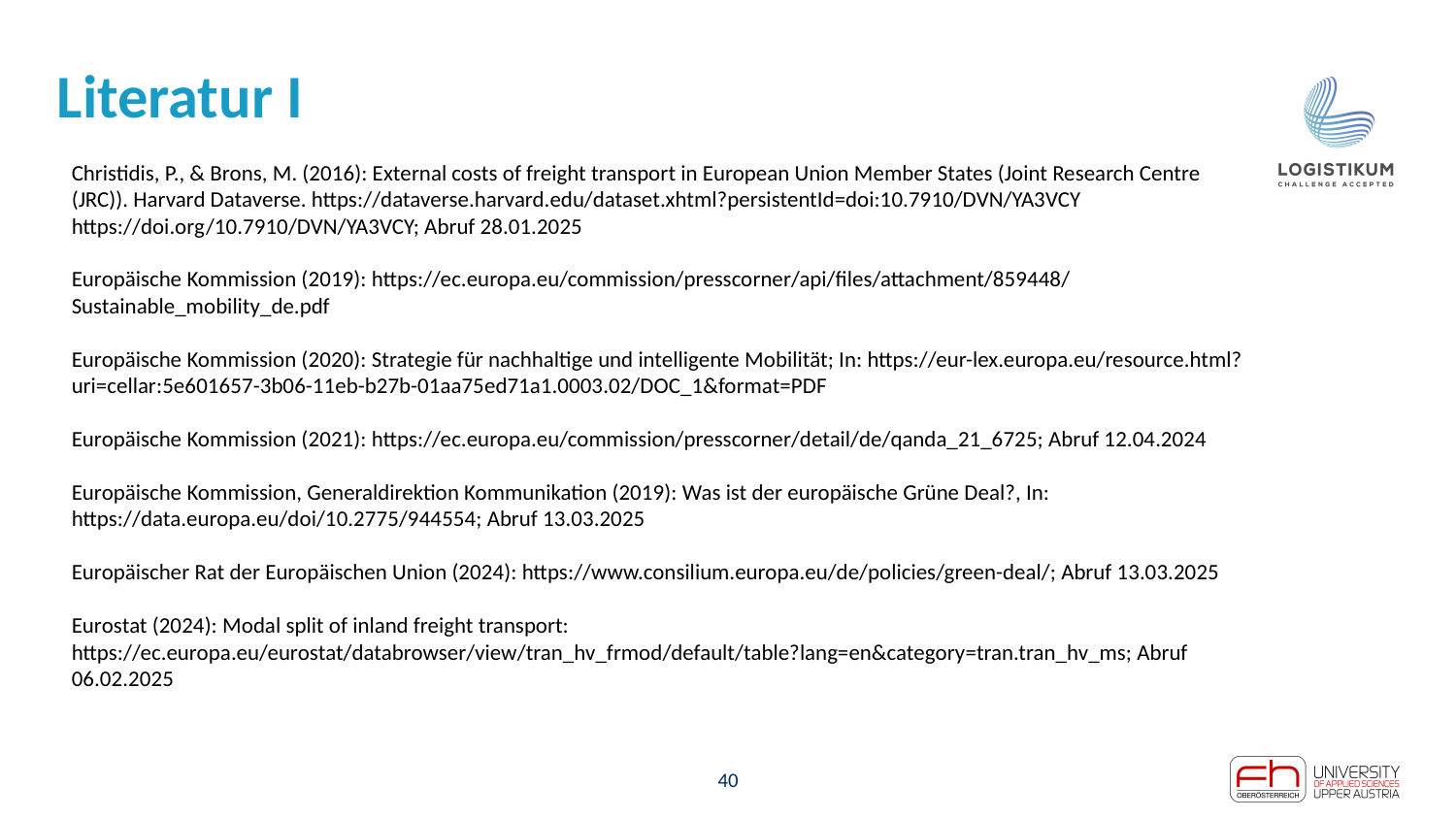

# Literatur I
Christidis, P., & Brons, M. (2016): External costs of freight transport in European Union Member States (Joint Research Centre (JRC)). Harvard Dataverse. https://dataverse.harvard.edu/dataset.xhtml?persistentId=doi:10.7910/DVN/YA3VCY https://doi.org/10.7910/DVN/YA3VCY; Abruf 28.01.2025

Europäische Kommission (2019): https://ec.europa.eu/commission/presscorner/api/files/attachment/859448/Sustainable_mobility_de.pdf

Europäische Kommission (2020): Strategie für nachhaltige und intelligente Mobilität; In: https://eur-lex.europa.eu/resource.html?uri=cellar:5e601657-3b06-11eb-b27b-01aa75ed71a1.0003.02/DOC_1&format=PDF

Europäische Kommission (2021): https://ec.europa.eu/commission/presscorner/detail/de/qanda_21_6725; Abruf 12.04.2024

Europäische Kommission, Generaldirektion Kommunikation (2019): Was ist der europäische Grüne Deal?, In: https://data.europa.eu/doi/10.2775/944554; Abruf 13.03.2025

Europäischer Rat der Europäischen Union (2024): https://www.consilium.europa.eu/de/policies/green-deal/; Abruf 13.03.2025

Eurostat (2024): Modal split of inland freight transport: https://ec.europa.eu/eurostat/databrowser/view/tran_hv_frmod/default/table?lang=en&category=tran.tran_hv_ms; Abruf 06.02.2025
40